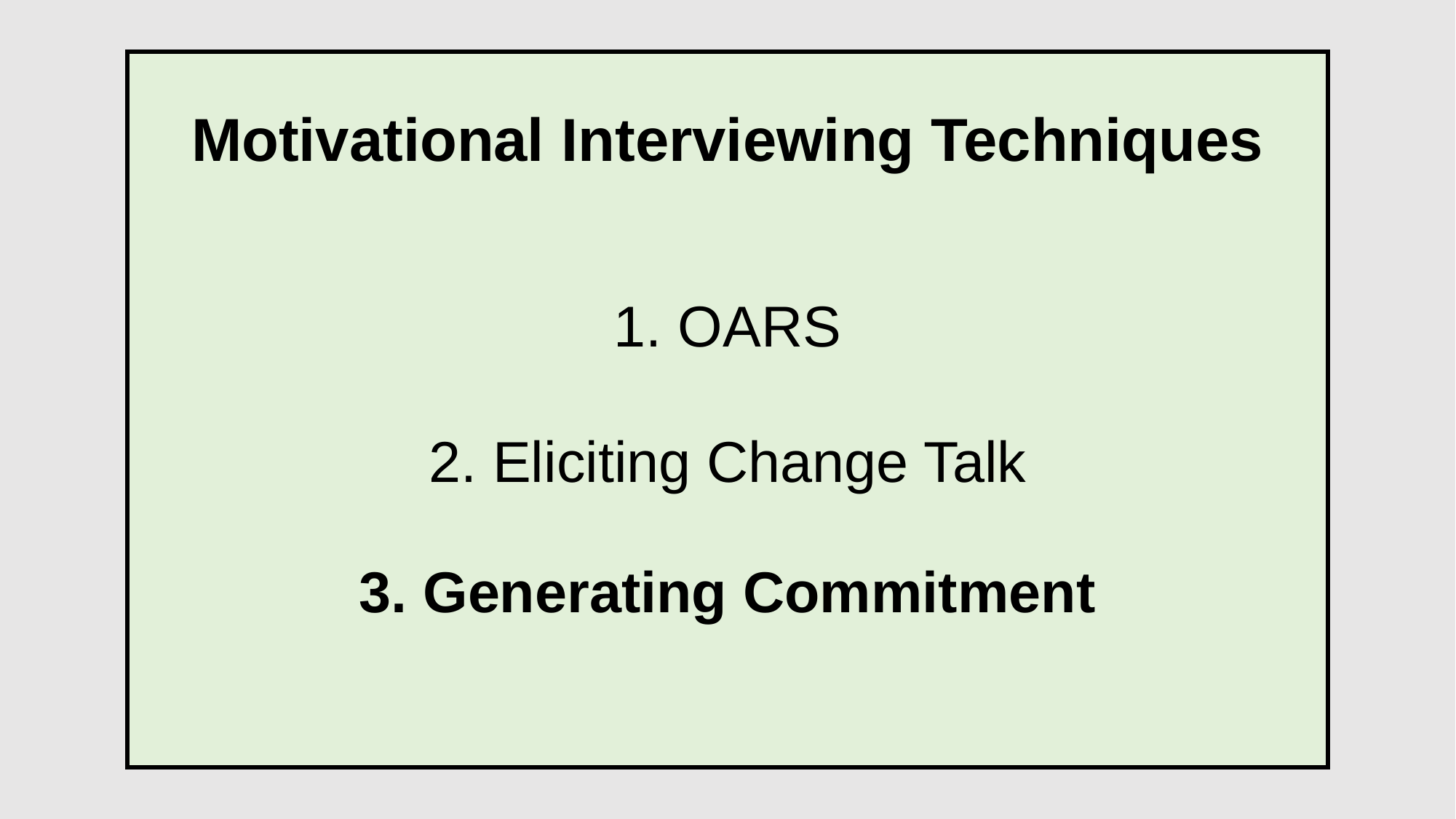

# Motivational Interviewing Techniques

1. OARS

2. Eliciting Change Talk

3. Generating Commitment